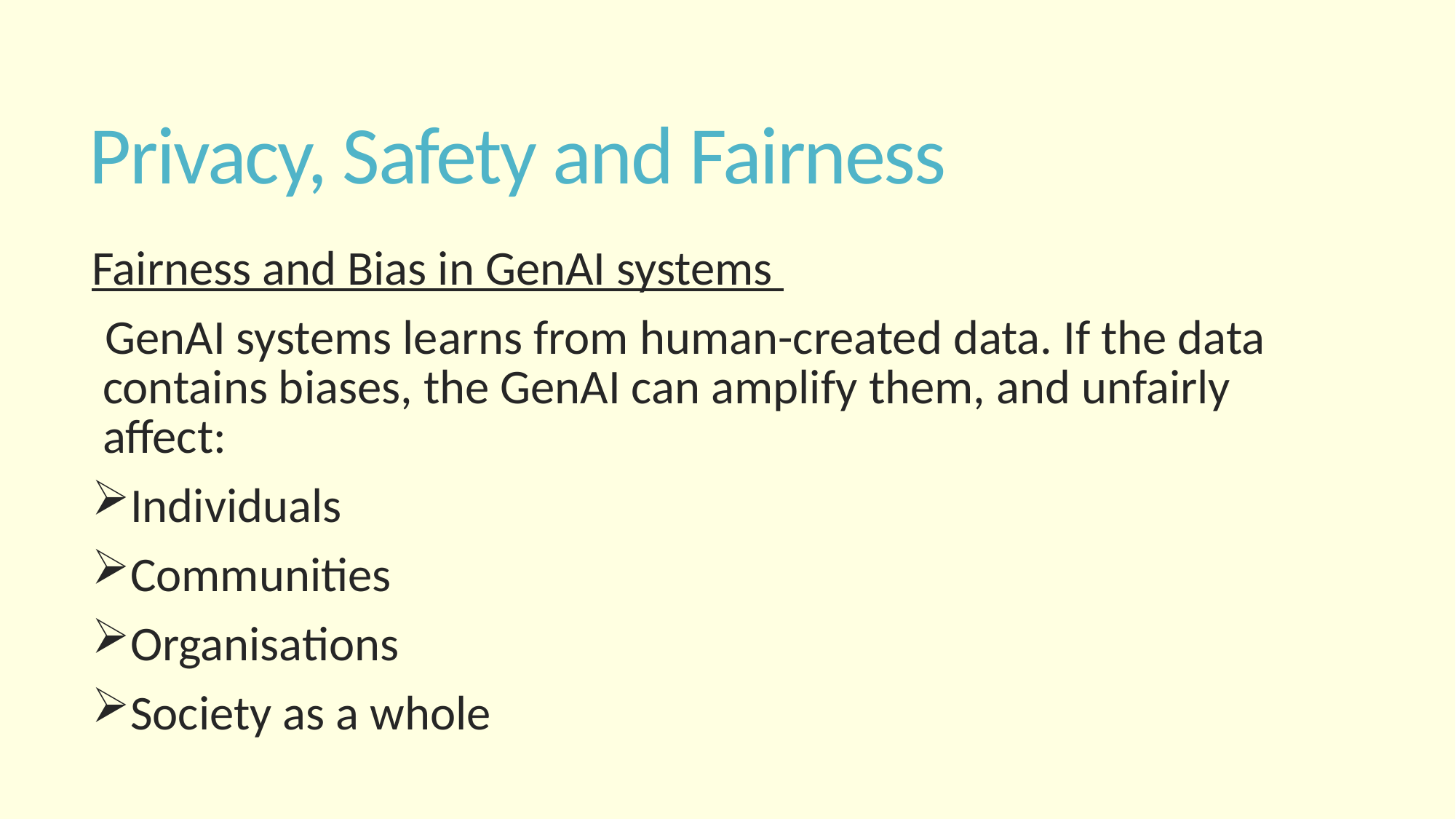

# Privacy, Safety and Fairness
Fairness and Bias in GenAI systems
GenAI systems learns from human-created data. If the data contains biases, the GenAI can amplify them, and unfairly affect:
Individuals
Communities
Organisations
Society as a whole